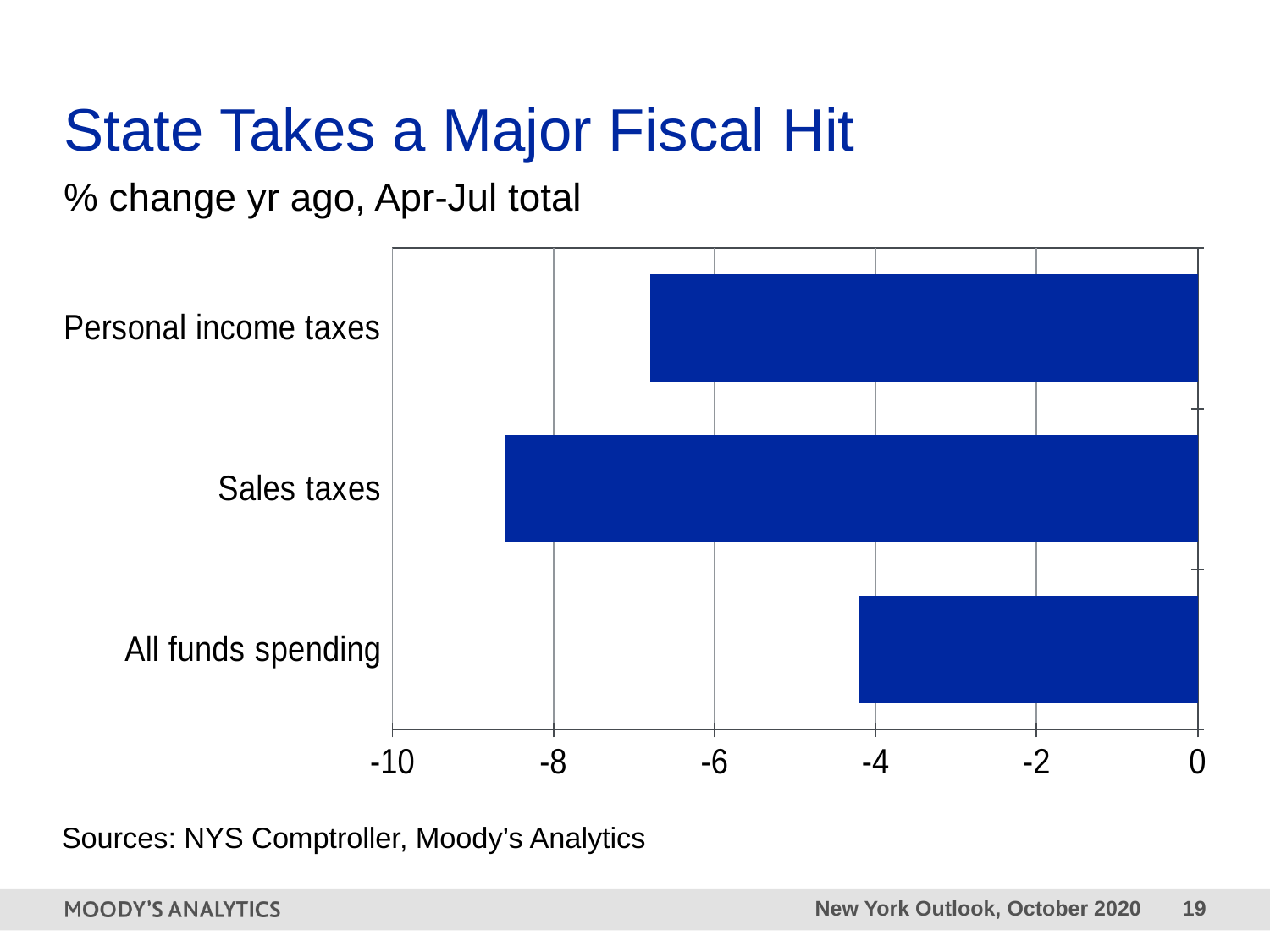

# State Takes a Major Fiscal Hit
% change yr ago, Apr-Jul total

### Chart

| Category | Full history |
|---|---|
| All funds spending | -4.2 |
| Sales taxes | -8.6 |
| Personal income taxes | -6.8 |
Sources: NYS Comptroller, Moody’s Analytics